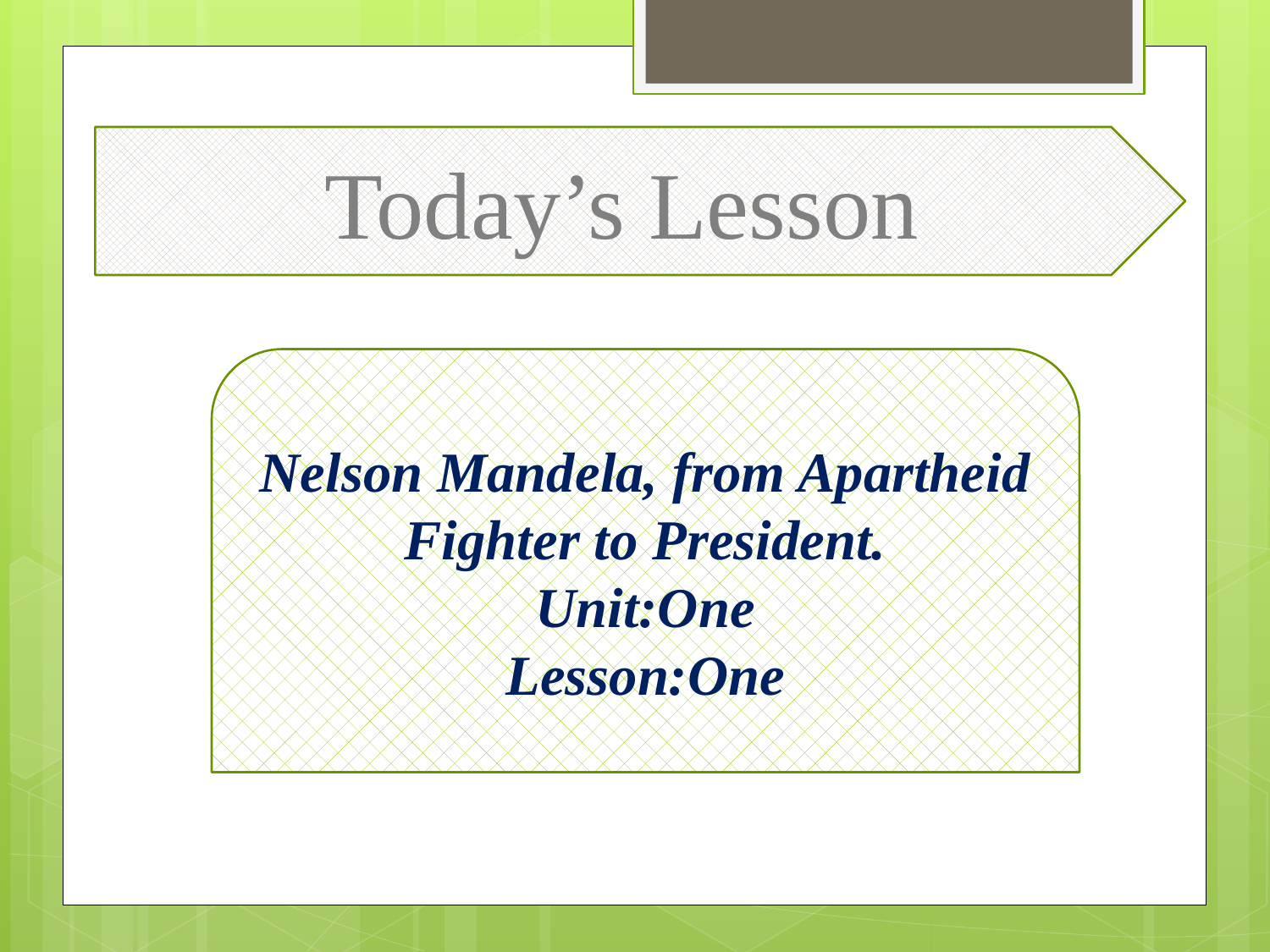

Today’s Lesson
Nelson Mandela, from Apartheid Fighter to President.
Unit:One
Lesson:One